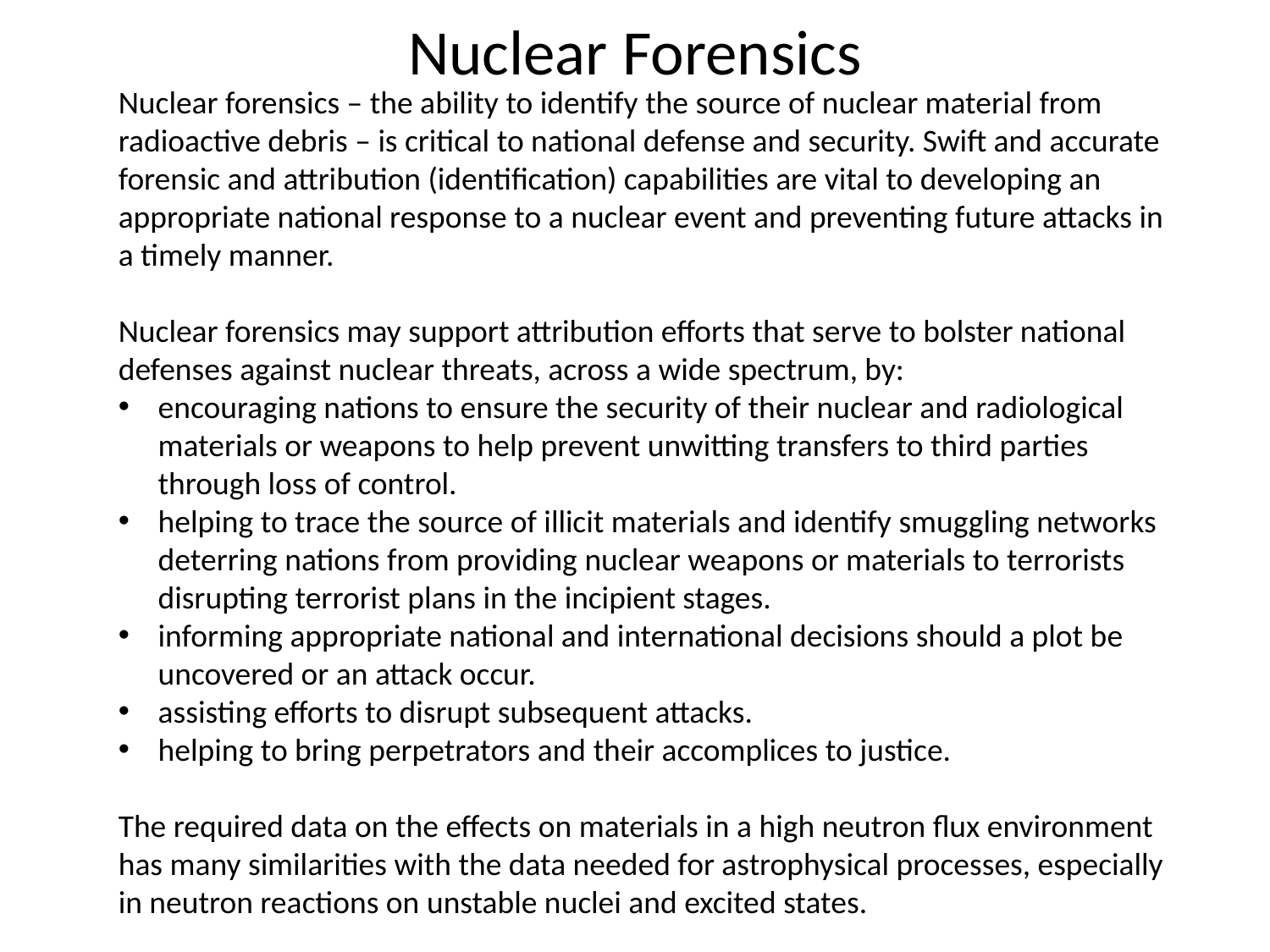

# Nuclear Forensics
Nuclear forensics – the ability to identify the source of nuclear material from radioactive debris – is critical to national defense and security. Swift and accurate forensic and attribution (identification) capabilities are vital to developing an appropriate national response to a nuclear event and preventing future attacks in a timely manner.

Nuclear forensics may support attribution efforts that serve to bolster national defenses against nuclear threats, across a wide spectrum, by:
encouraging nations to ensure the security of their nuclear and radiological materials or weapons to help prevent unwitting transfers to third parties through loss of control.
helping to trace the source of illicit materials and identify smuggling networks deterring nations from providing nuclear weapons or materials to terrorists disrupting terrorist plans in the incipient stages.
informing appropriate national and international decisions should a plot be uncovered or an attack occur.
assisting efforts to disrupt subsequent attacks.
helping to bring perpetrators and their accomplices to justice.

The required data on the effects on materials in a high neutron flux environment has many similarities with the data needed for astrophysical processes, especially in neutron reactions on unstable nuclei and excited states.